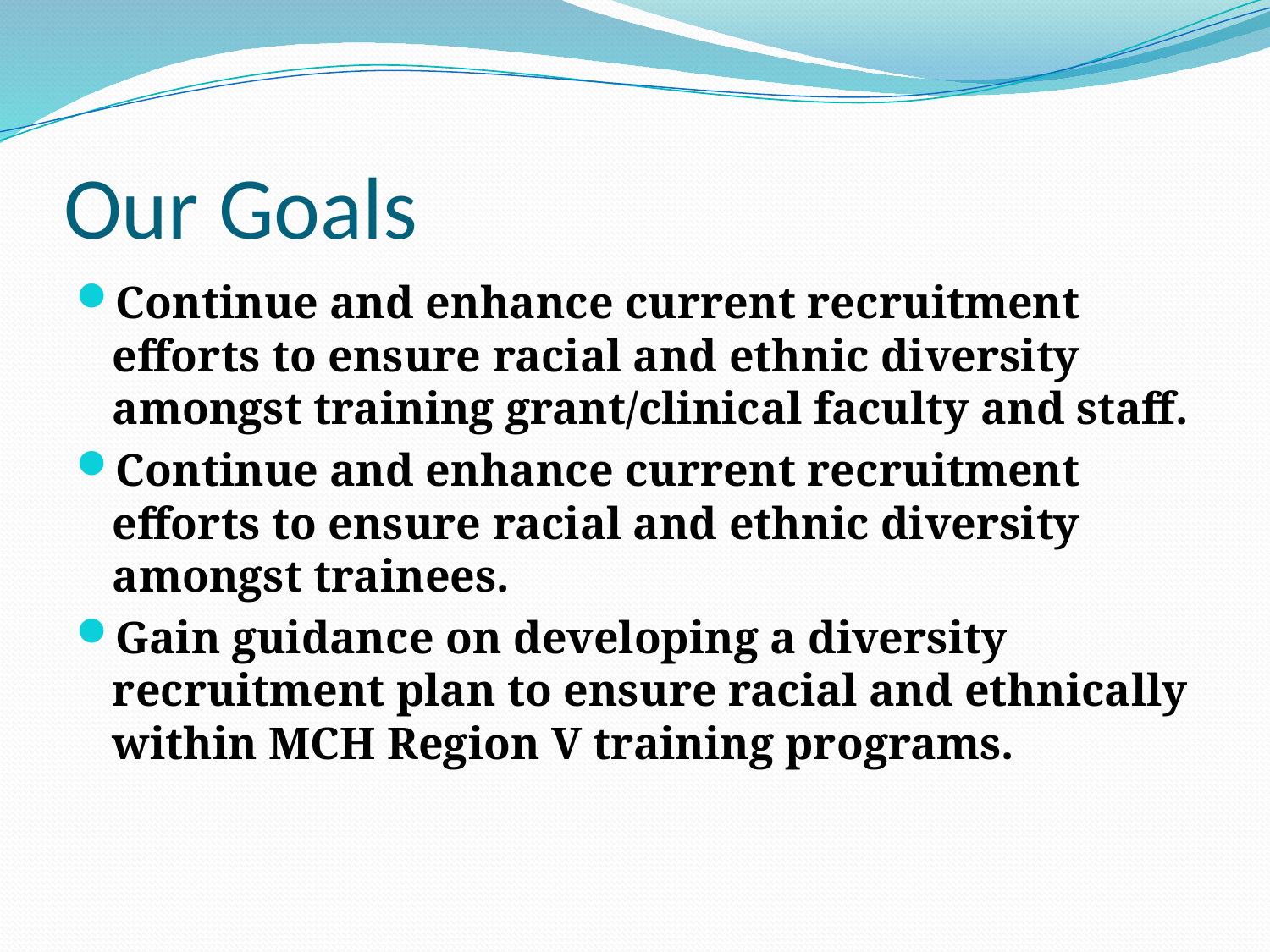

# Our Goals
Continue and enhance current recruitment efforts to ensure racial and ethnic diversity amongst training grant/clinical faculty and staff.
Continue and enhance current recruitment efforts to ensure racial and ethnic diversity amongst trainees.
Gain guidance on developing a diversity recruitment plan to ensure racial and ethnically within MCH Region V training programs.